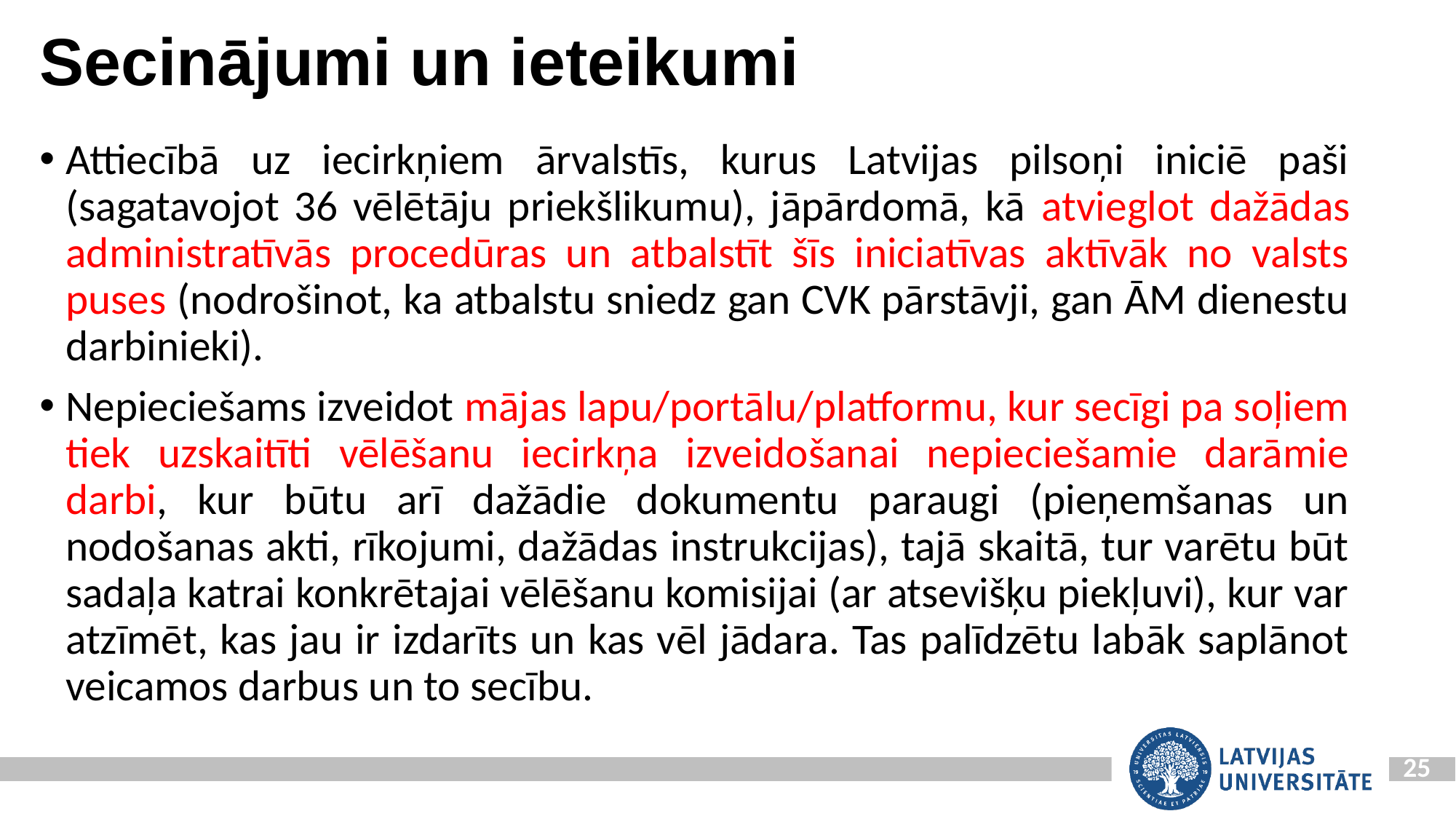

# Secinājumi un ieteikumi
Attiecībā uz iecirkņiem ārvalstīs, kurus Latvijas pilsoņi iniciē paši (sagatavojot 36 vēlētāju priekšlikumu), jāpārdomā, kā atvieglot dažādas administratīvās procedūras un atbalstīt šīs iniciatīvas aktīvāk no valsts puses (nodrošinot, ka atbalstu sniedz gan CVK pārstāvji, gan ĀM dienestu darbinieki).
Nepieciešams izveidot mājas lapu/portālu/platformu, kur secīgi pa soļiem tiek uzskaitīti vēlēšanu iecirkņa izveidošanai nepieciešamie darāmie darbi, kur būtu arī dažādie dokumentu paraugi (pieņemšanas un nodošanas akti, rīkojumi, dažādas instrukcijas), tajā skaitā, tur varētu būt sadaļa katrai konkrētajai vēlēšanu komisijai (ar atsevišķu piekļuvi), kur var atzīmēt, kas jau ir izdarīts un kas vēl jādara. Tas palīdzētu labāk saplānot veicamos darbus un to secību.
25